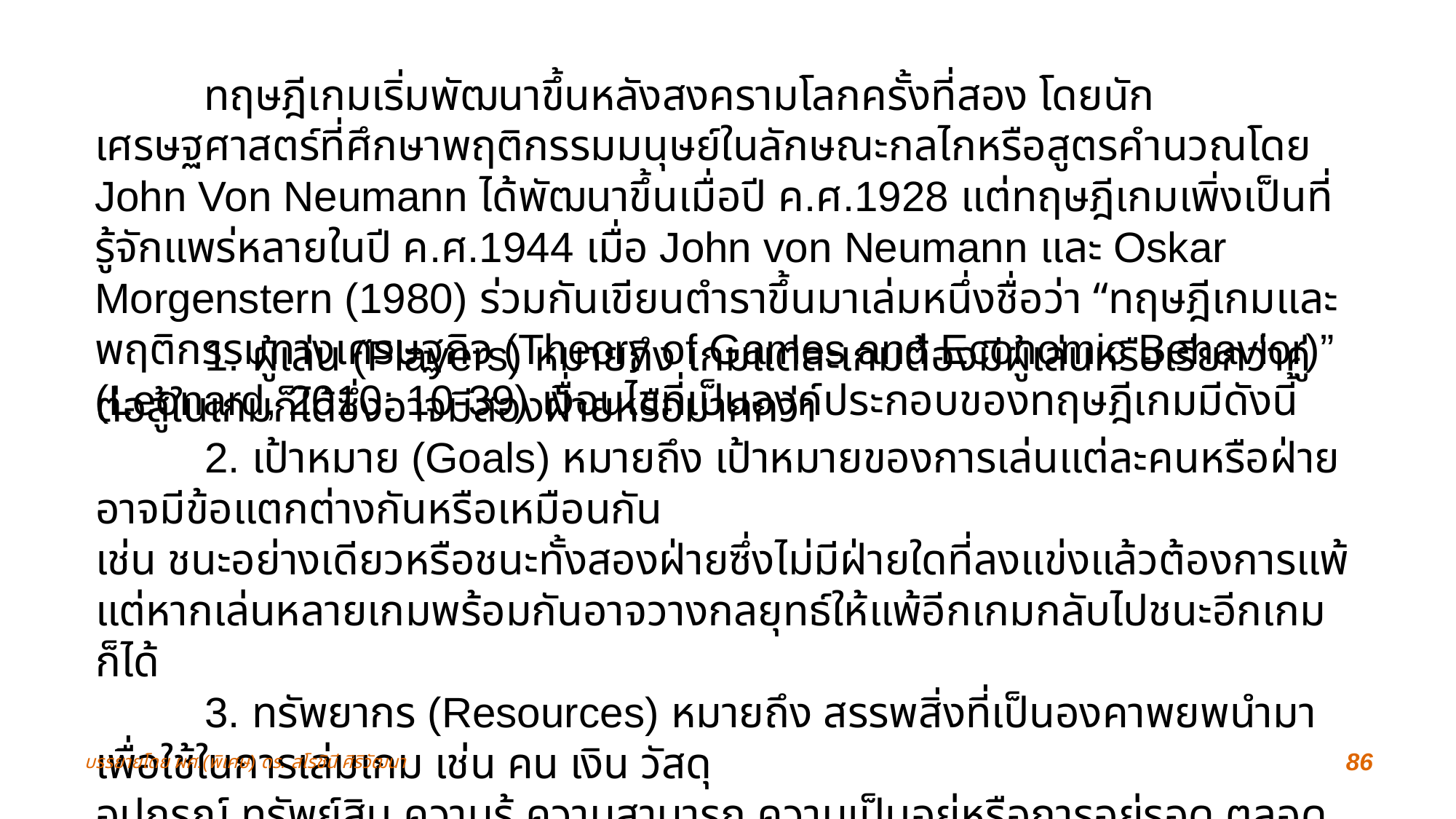

ทฤษฎีเกมเริ่มพัฒนาขึ้นหลังสงครามโลกครั้งที่สอง โดยนักเศรษฐศาสตร์ที่ศึกษาพฤติกรรมมนุษย์ในลักษณะกลไกหรือสูตรคำนวณโดย John Von Neumann ได้พัฒนาขึ้นเมื่อปี ค.ศ.1928 แต่ทฤษฎีเกมเพิ่งเป็นที่รู้จักแพร่หลายในปี ค.ศ.1944 เมื่อ John von Neumann และ Oskar Morgenstern (1980) ร่วมกันเขียนตำราขึ้นมาเล่มหนึ่งชื่อว่า “ทฤษฎีเกมและพฤติกรรมทางเศรษฐกิจ (Theory of Games and Economic Behavior)” (Leonard, 2010: 10-39) เงื่อนไขที่เป็นองค์ประกอบของทฤษฎีเกมมีดังนี้
	1. ผู้เล่น (Players) หมายถึง เกมแต่ละเกมต้องมีผู้เล่นหรือเรียกว่าคู่ต่อสู้ในเกมก็ได้ซึ่งอาจมีสองฝ่ายหรือมากกว่า
	2. เป้าหมาย (Goals) หมายถึง เป้าหมายของการเล่นแต่ละคนหรือฝ่ายอาจมีข้อแตกต่างกันหรือเหมือนกัน
เช่น ชนะอย่างเดียวหรือชนะทั้งสองฝ่ายซึ่งไม่มีฝ่ายใดที่ลงแข่งแล้วต้องการแพ้ แต่หากเล่นหลายเกมพร้อมกันอาจวางกลยุทธ์ให้แพ้อีกเกมกลับไปชนะอีกเกมก็ได้
	3. ทรัพยากร (Resources) หมายถึง สรรพสิ่งที่เป็นองคาพยพนำมาเพื่อใช้ในการเล่มเกม เช่น คน เงิน วัสดุ
อุปกรณ์ ทรัพย์สิน ความรู้ ความสามารถ ความเป็นอยู่หรือการอยู่รอด ตลอดจนศักยภาพอื่นที่จำเป็นในการดำเนินเกม
บรรยายโดย ผศ.(พิเศษ) ดร. สโรชินี ศิริวัฒนา
86